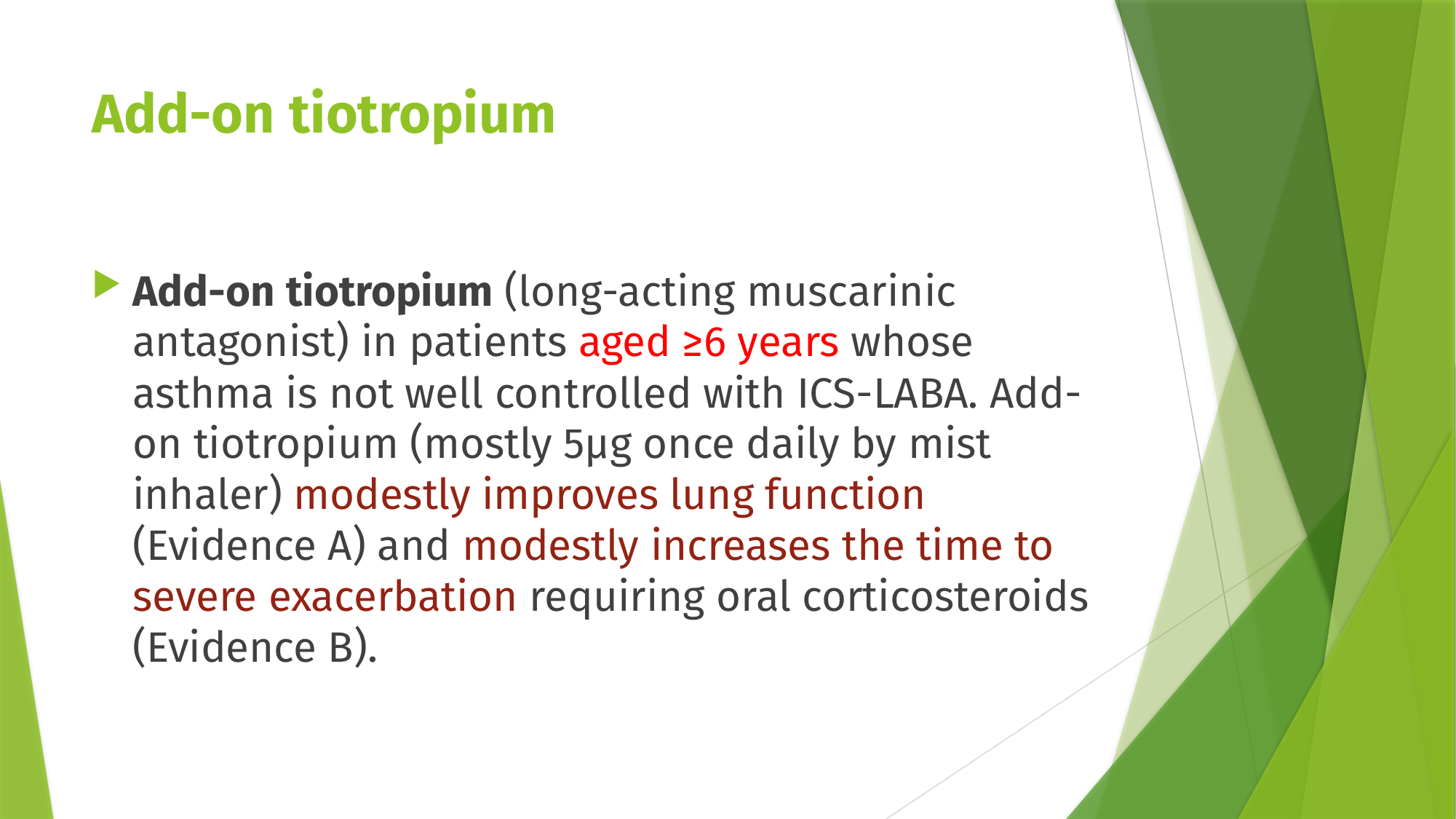

# Add-on tiotropium
Add-on tiotropium (long-acting muscarinic antagonist) in patients aged ≥6 years whose asthma is not well controlled with ICS-LABA. Add-on tiotropium (mostly 5μg once daily by mist inhaler) modestly improves lung function (Evidence A) and modestly increases the time to severe exacerbation requiring oral corticosteroids (Evidence B).